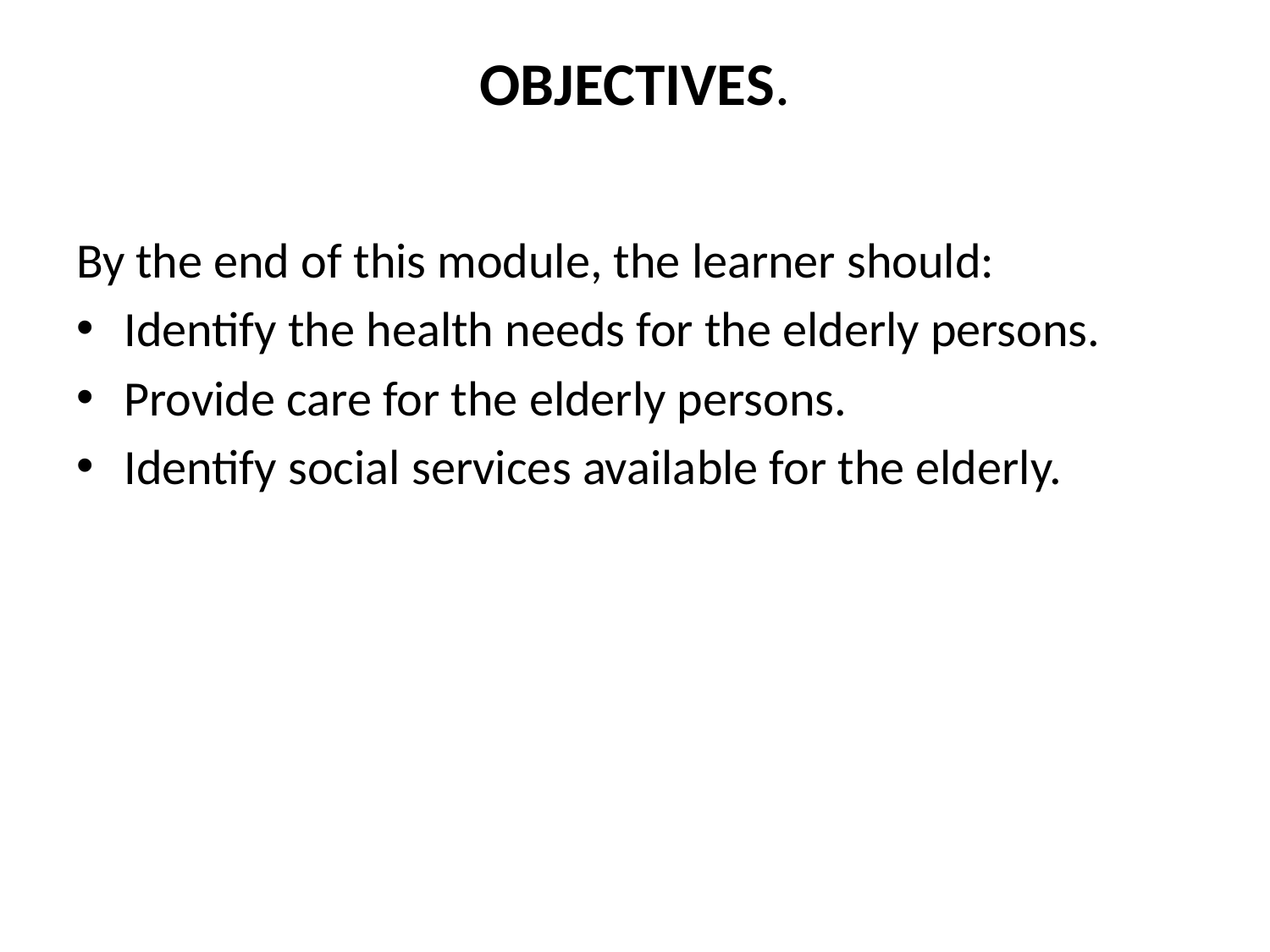

# OBJECTIVES.
By the end of this module, the learner should:
Identify the health needs for the elderly persons.
Provide care for the elderly persons.
Identify social services available for the elderly.